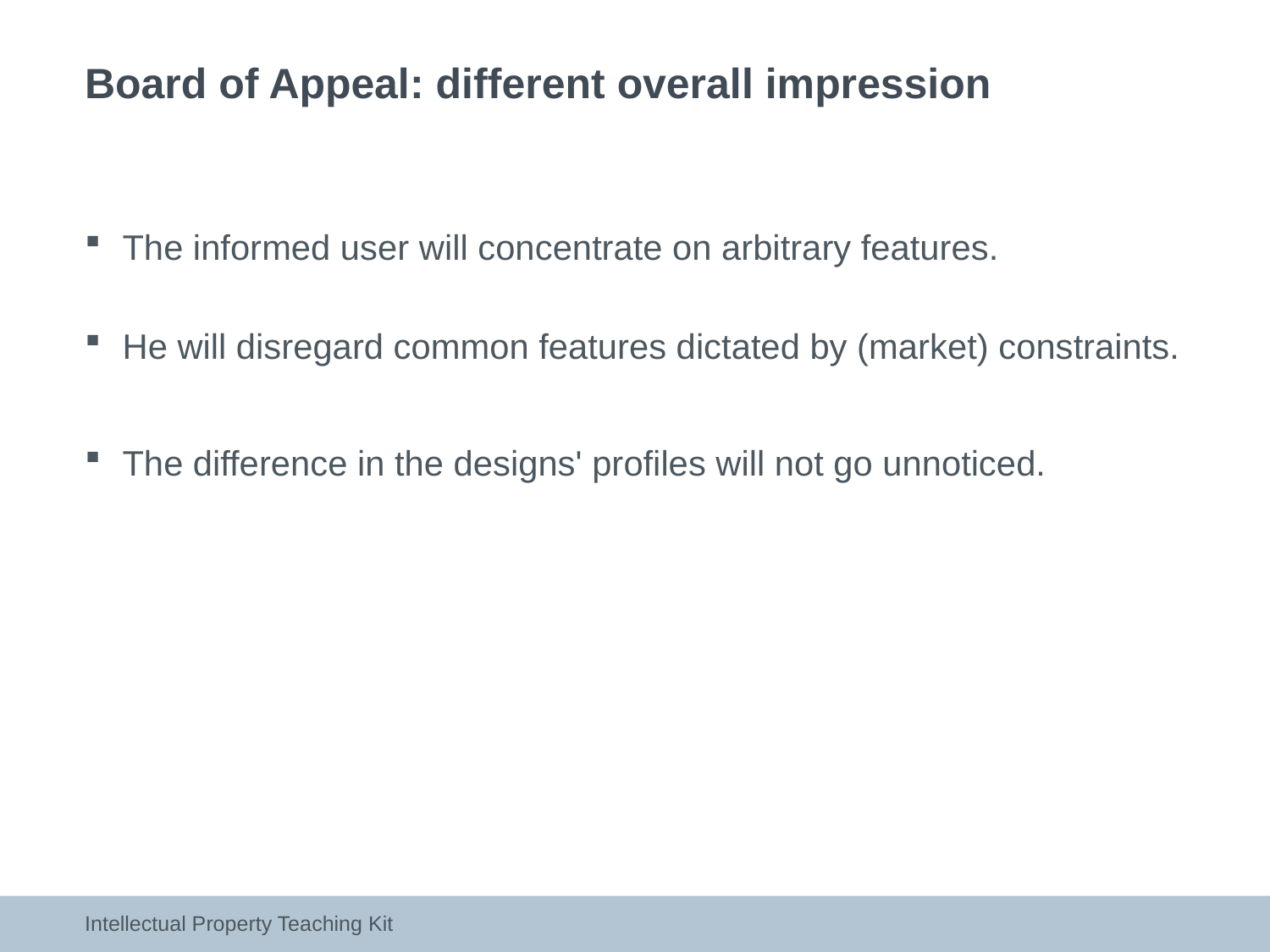

# Board of Appeal: different overall impression
The informed user will concentrate on arbitrary features.

He will disregard common features dictated by (market) constraints.

The difference in the designs' profiles will not go unnoticed.

Intellectual Property Teaching Kit